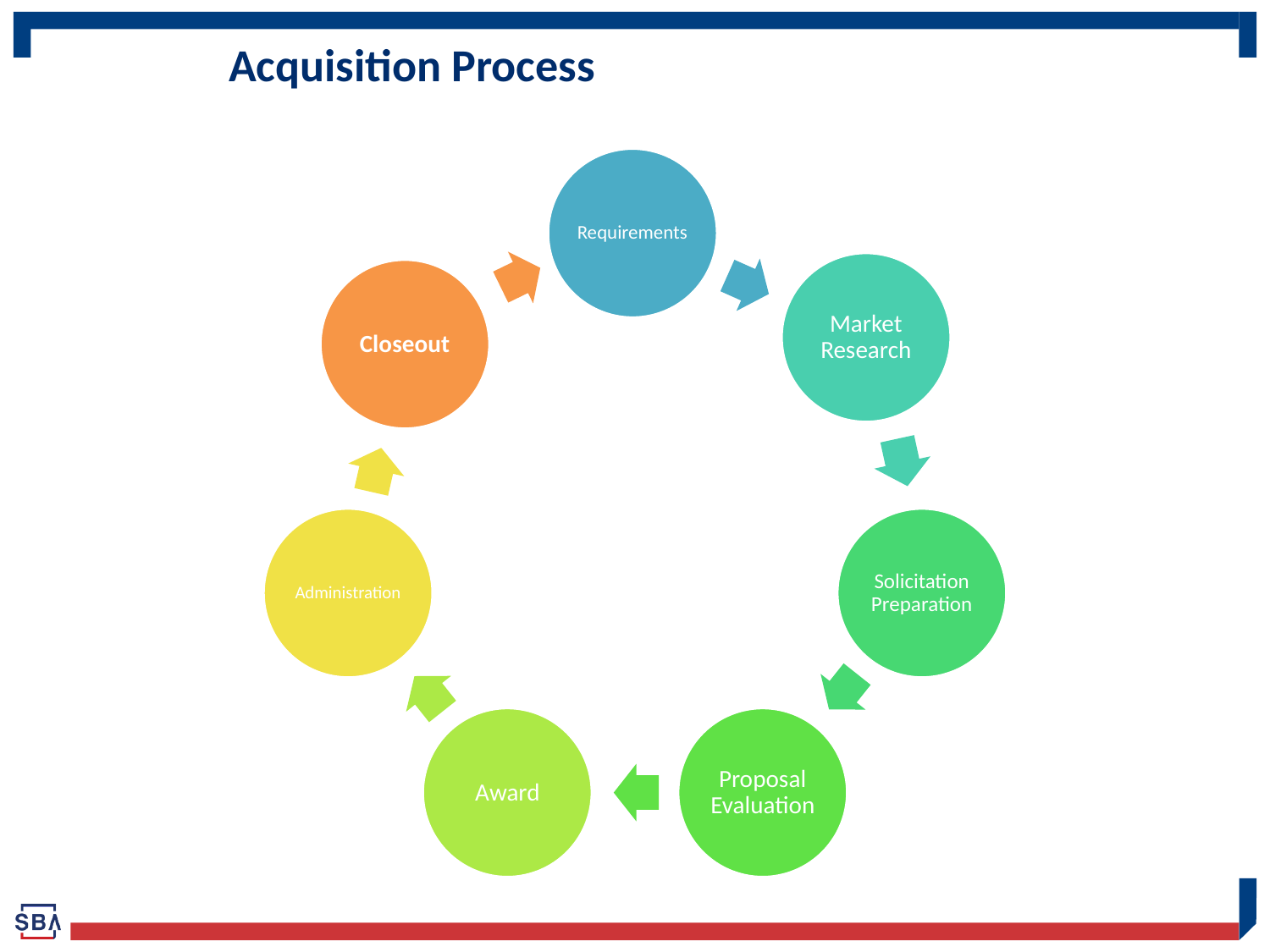

# Acquisition Process
Requirements

Market Research

Solicitation Preparation

Proposal Evaluation

Award

Administration

Closeout